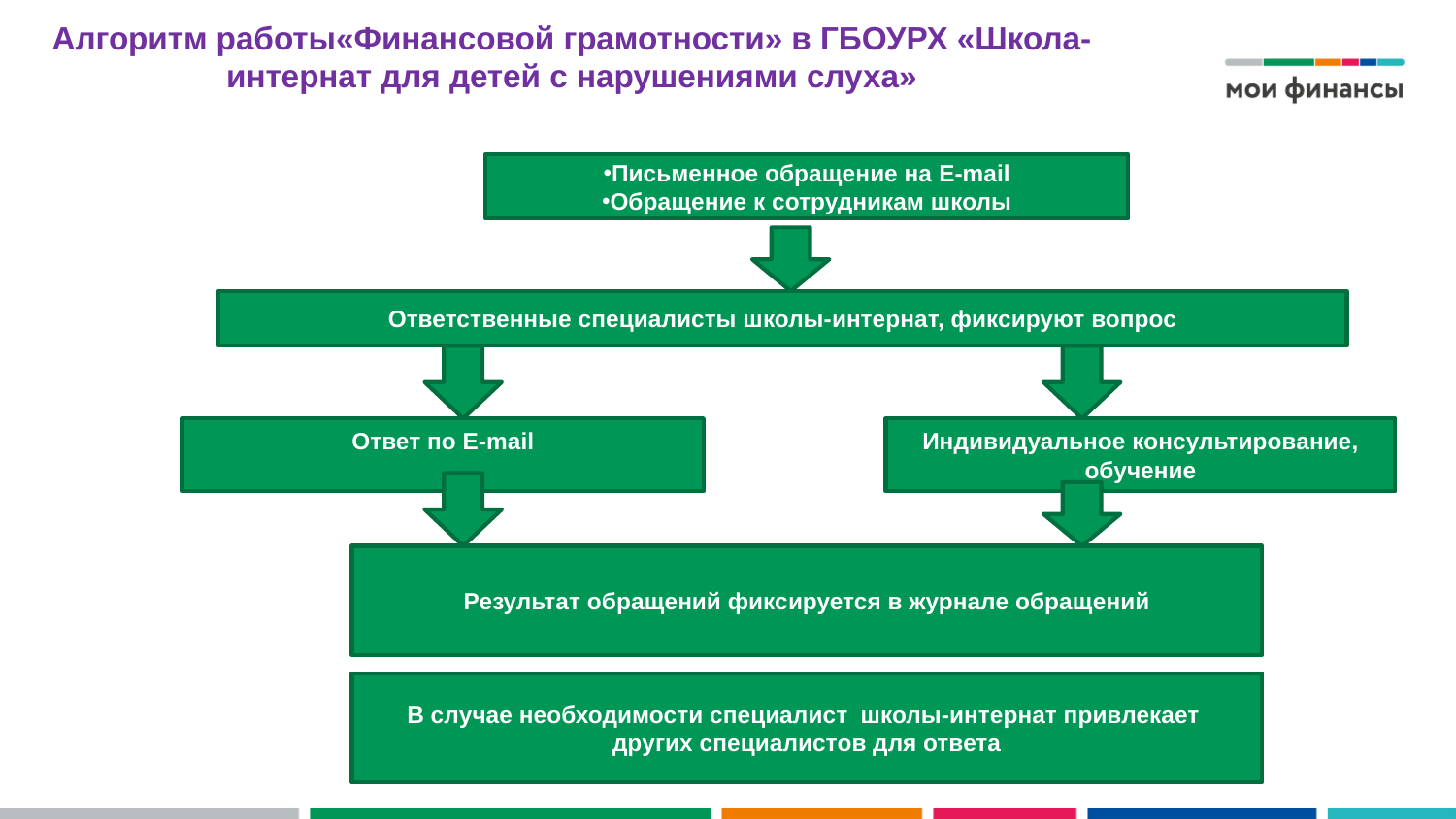

# Алгоритм работы«Финансовой грамотности» в ГБОУРХ «Школа-интернат для детей с нарушениями слуха»
Письменное обращение на E-mail
Обращение к сотрудникам школы

Ответственные специалисты школы-интернат, фиксируют вопрос

Ответ по E-mail

Индивидуальное консультирование, обучение

Результат обращений фиксируется в журнале обращений
В случае необходимости специалист  школы-интернат привлекает  других специалистов для ответа